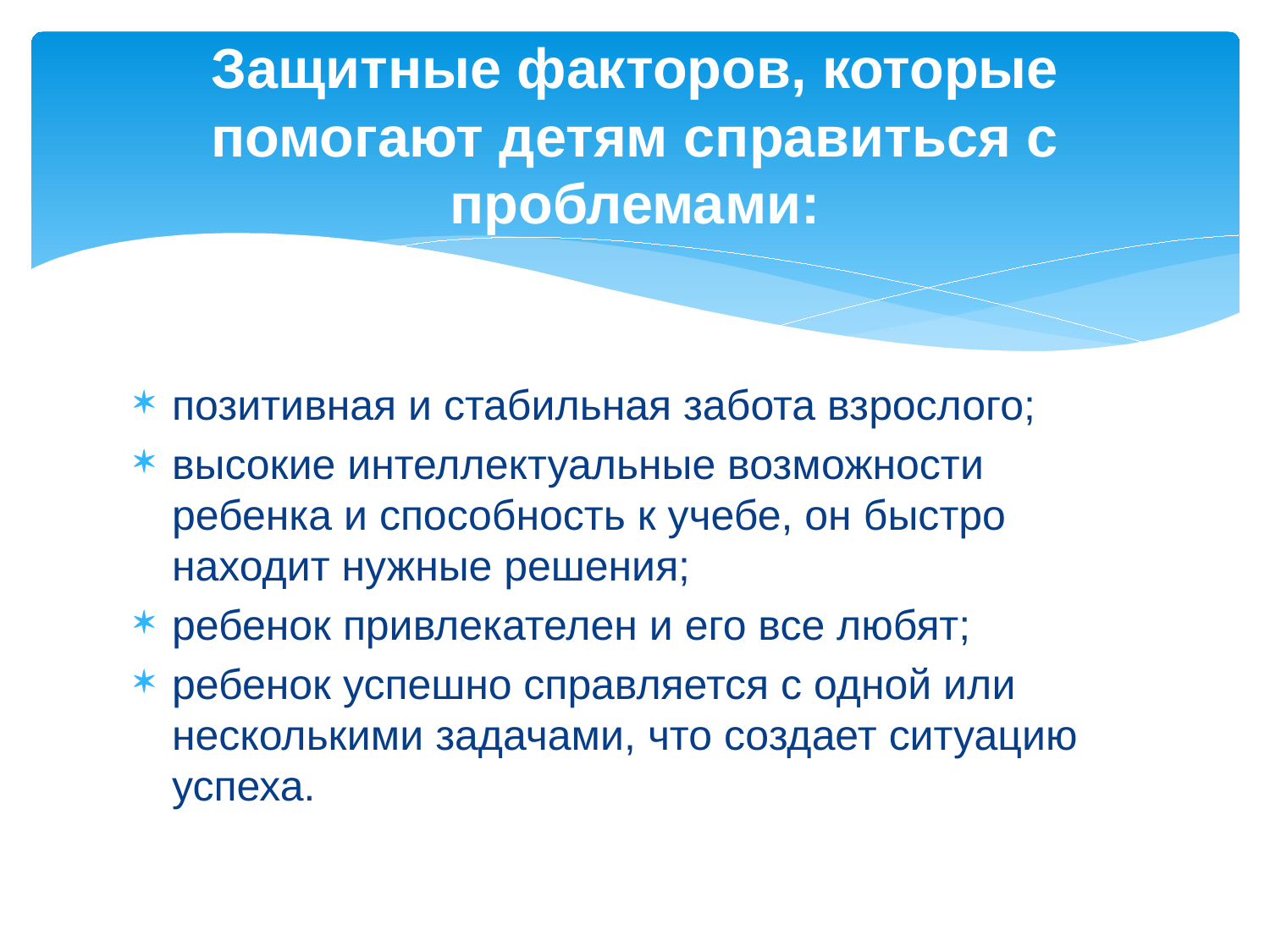

# Защитные факторов, которые помогают детям справиться с проблемами:
позитивная и стабильная забота взрослого;
высокие интеллектуальные возможности ребенка и способность к учебе, он быстро находит нужные решения;
ребенок привлекателен и его все любят;
ребенок успешно справляется с одной или несколькими задачами, что создает ситуацию успеха.